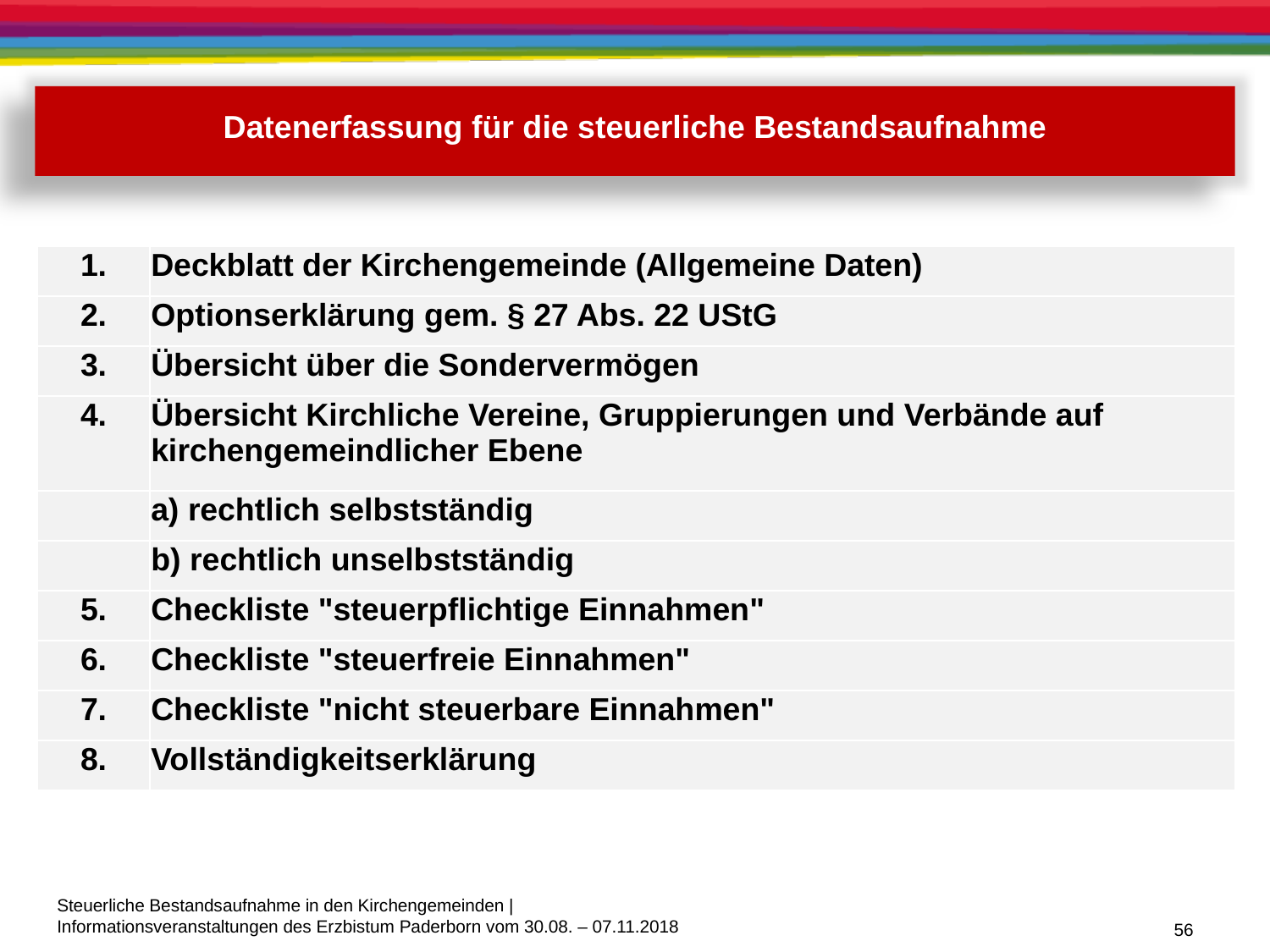

Datenerfassung für die steuerliche Bestandsaufnahme
| 1. | Deckblatt der Kirchengemeinde (Allgemeine Daten) |
| --- | --- |
| 2. | Optionserklärung gem. § 27 Abs. 22 UStG |
| 3. | Übersicht über die Sondervermögen |
| 4. | Übersicht Kirchliche Vereine, Gruppierungen und Verbände auf kirchengemeindlicher Ebene |
|  | a) rechtlich selbstständig |
|  | b) rechtlich unselbstständig |
| 5. | Checkliste "steuerpflichtige Einnahmen" |
| 6. | Checkliste "steuerfreie Einnahmen" |
| 7. | Checkliste "nicht steuerbare Einnahmen" |
| 8. | Vollständigkeitserklärung |
56